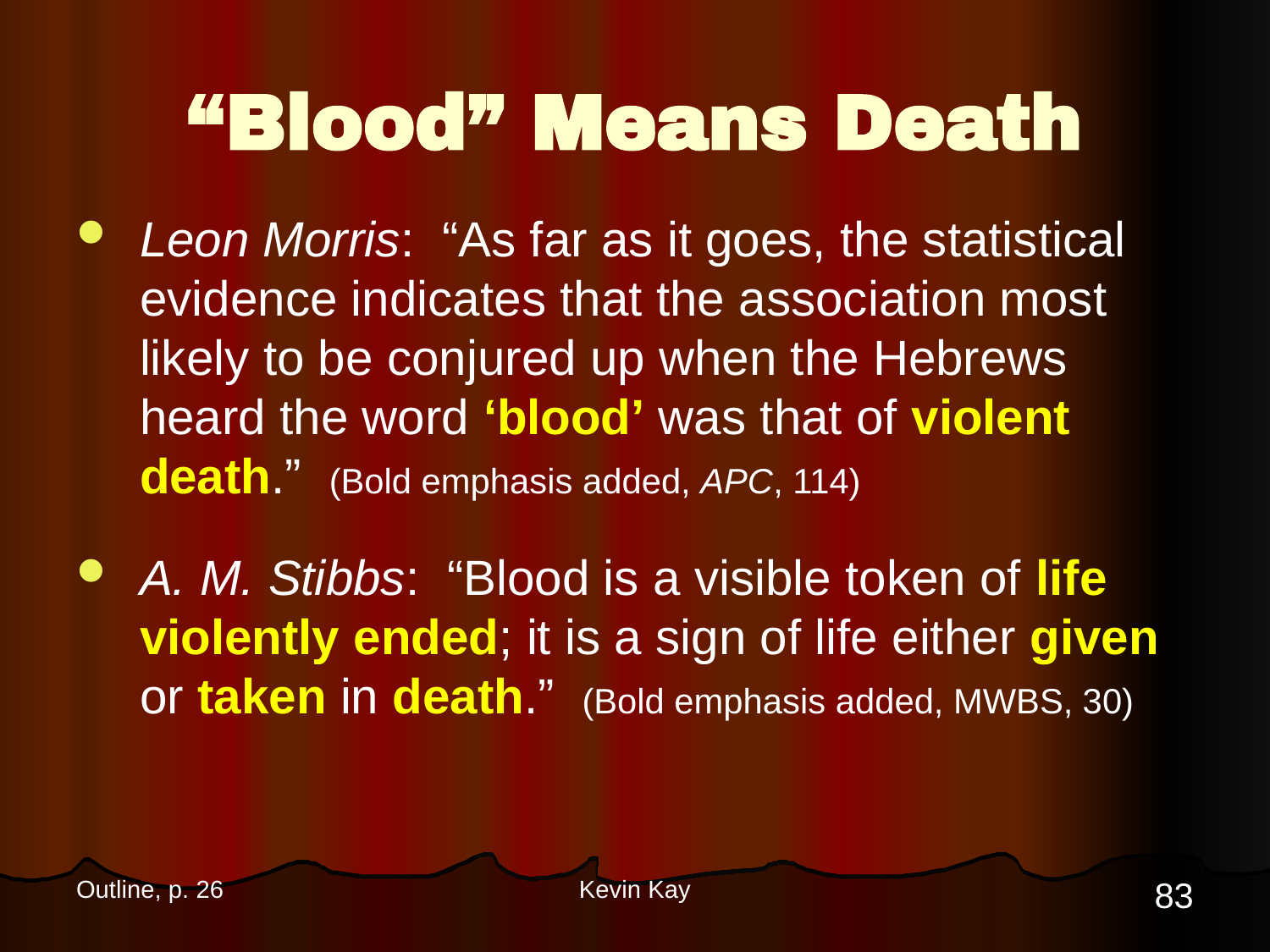

# “Blood” Means Death
Leon Morris:  “As far as it goes, the statistical evidence indicates that the association most likely to be conjured up when the Hebrews heard the word ‘blood’ was that of violent death.”  (Bold emphasis added, APC, 114)
A. M. Stibbs:  “Blood is a visible token of life violently ended; it is a sign of life either given or taken in death.”  (Bold emphasis added, MWBS, 30)
83
Outline, p. 26
Kevin Kay